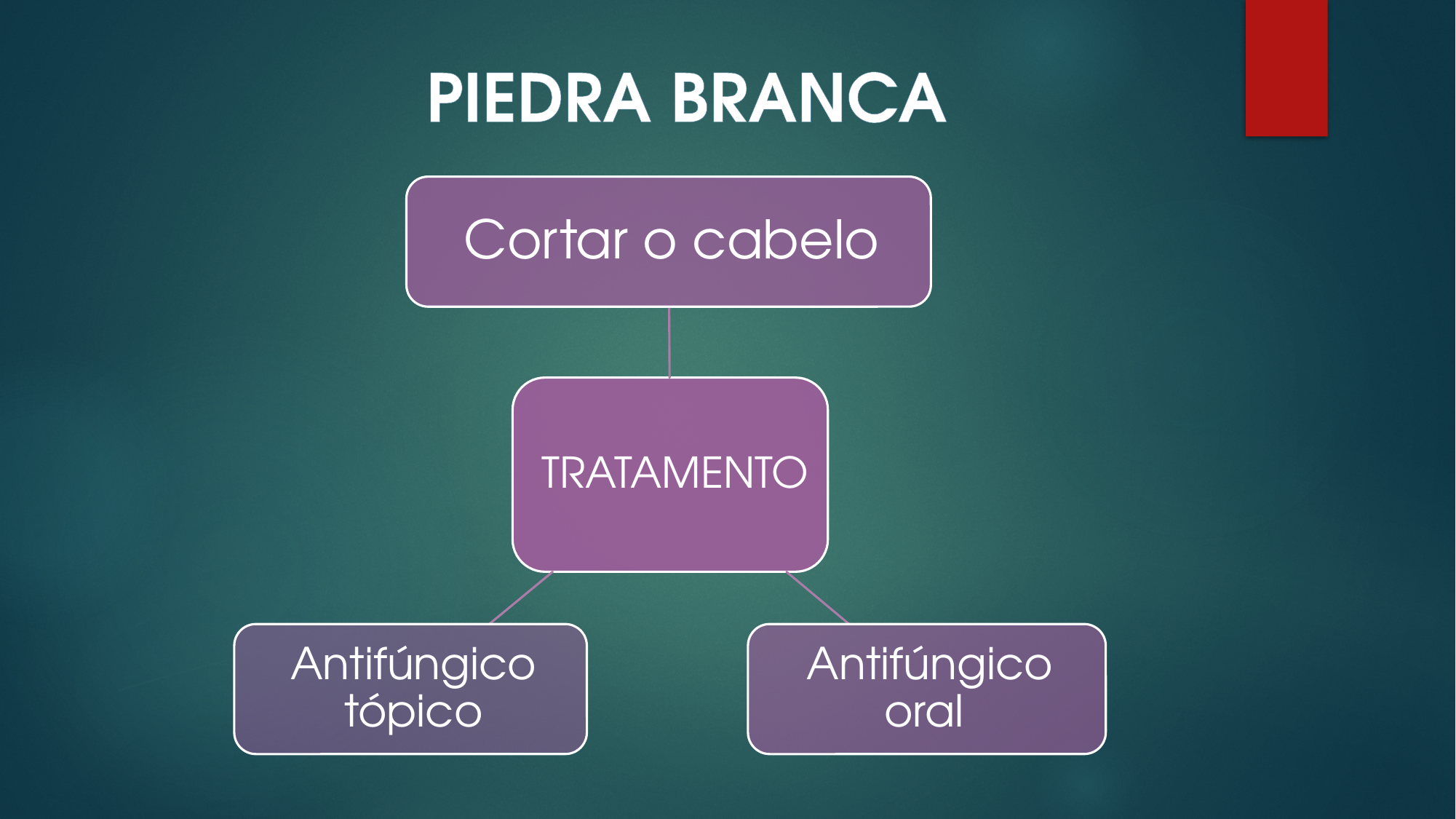

PIEDRA BRANCA
TRATAMENTO
Cortar o cabelo
Antifúngico oral
Antifúngico tópico